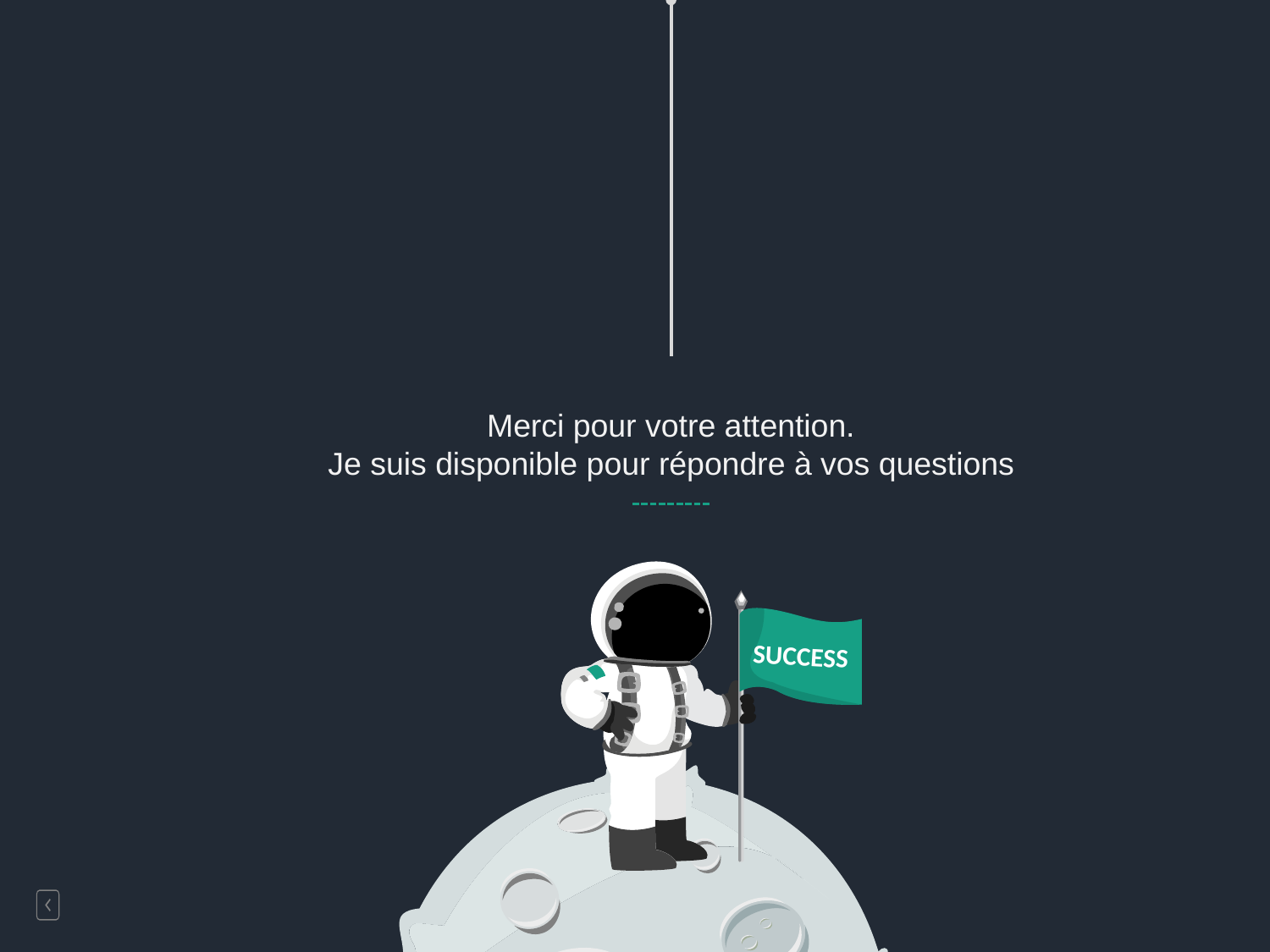

Merci pour votre attention.
Je suis disponible pour répondre à vos questions

SUCCESS